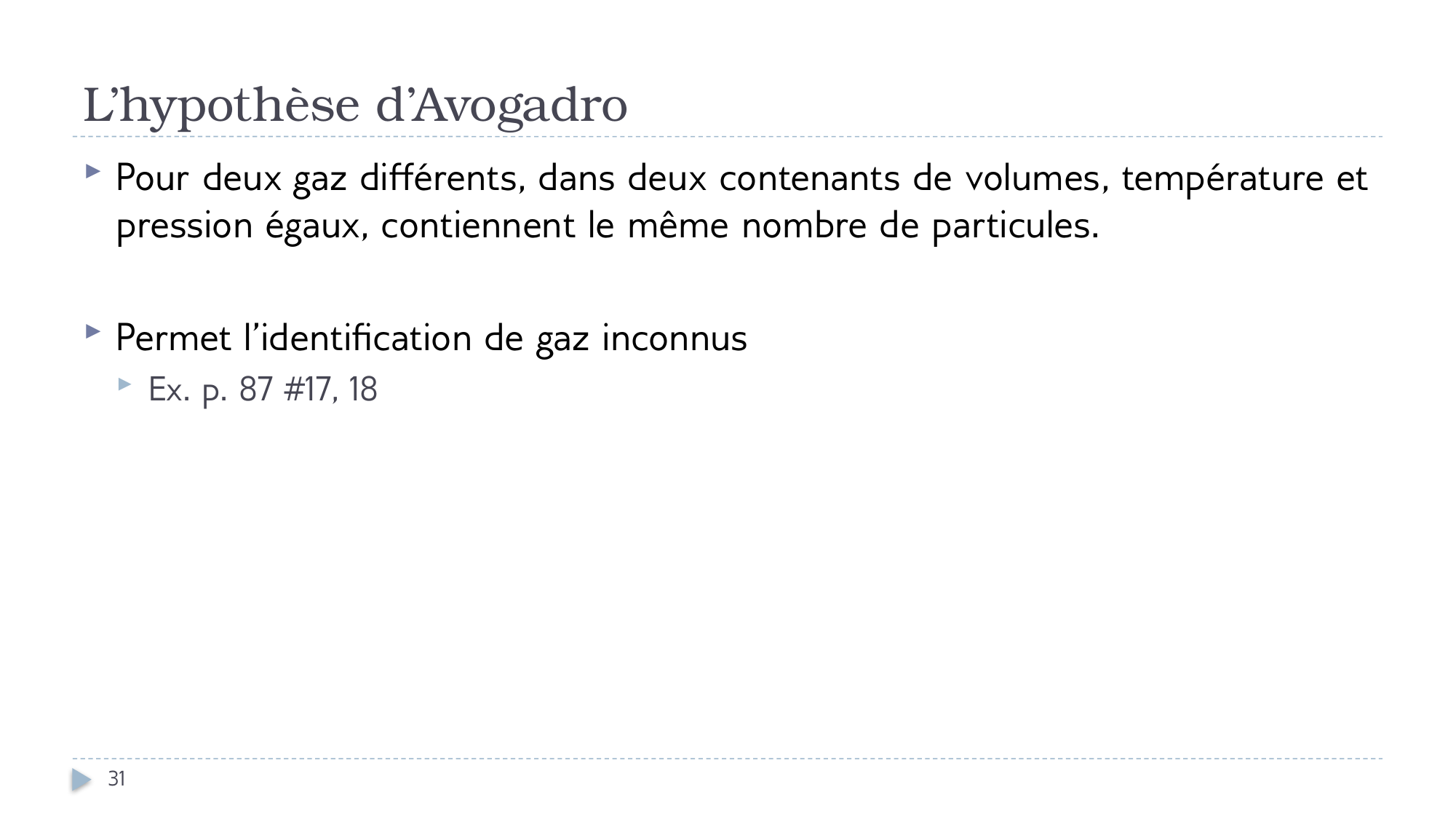

# L’hypothèse d’Avogadro
Pour deux gaz différents, dans deux contenants de volumes, température et pression égaux, contiennent le même nombre de particules.

Permet l’identification de gaz inconnus
Ex. p. 87 #17, 18
31